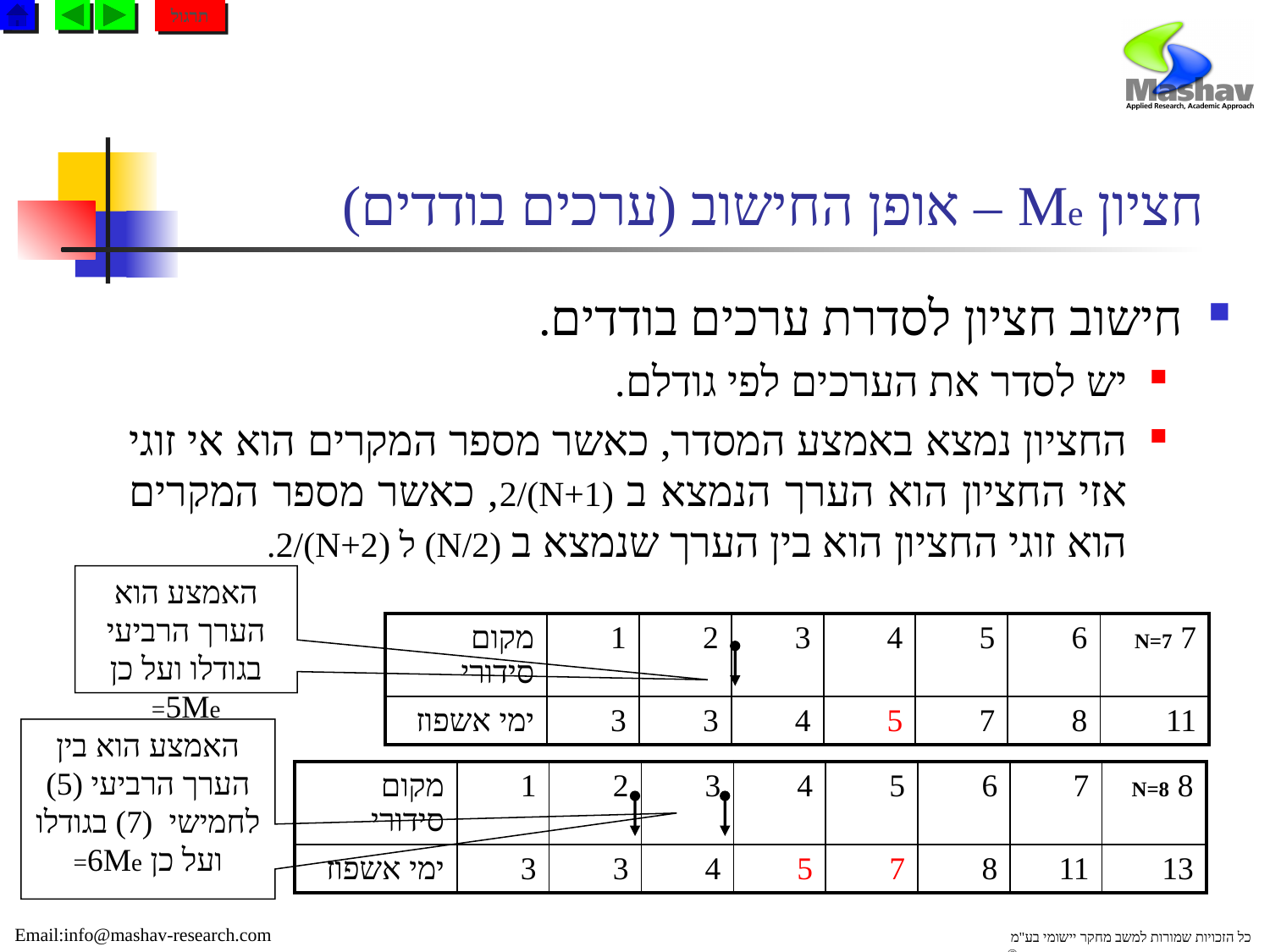

תרגול
# חציון Me – אופן החישוב (ערכים בודדים)
חישוב חציון לסדרת ערכים בודדים.
יש לסדר את הערכים לפי גודלם.
החציון נמצא באמצע המסדר, כאשר מספר המקרים הוא אי זוגי אזי החציון הוא הערך הנמצא ב (N+1)/2, כאשר מספר המקרים הוא זוגי החציון הוא בין הערך שנמצא ב (N/2) ל (N+2)/2.
האמצע הוא הערך הרביעי בגודלו ועל כן 5Me=
| מקום סידורי | 1 | 2 | 3 | 4 | 5 | 6 | 7 N=7 |
| --- | --- | --- | --- | --- | --- | --- | --- |
| ימי אשפוז | 3 | 3 | 4 | 5 | 7 | 8 | 11 |

האמצע הוא בין הערך הרביעי (5) לחמישי  (7) בגודלו ועל כן 6Me=
| מקום סידורי | 1 | 2 | 3 | 4 | 5 | 6 | 7 | 8 N=8 |
| --- | --- | --- | --- | --- | --- | --- | --- | --- |
| ימי אשפוז | 3 | 3 | 4 | 5 | 7 | 8 | 11 | 13 |